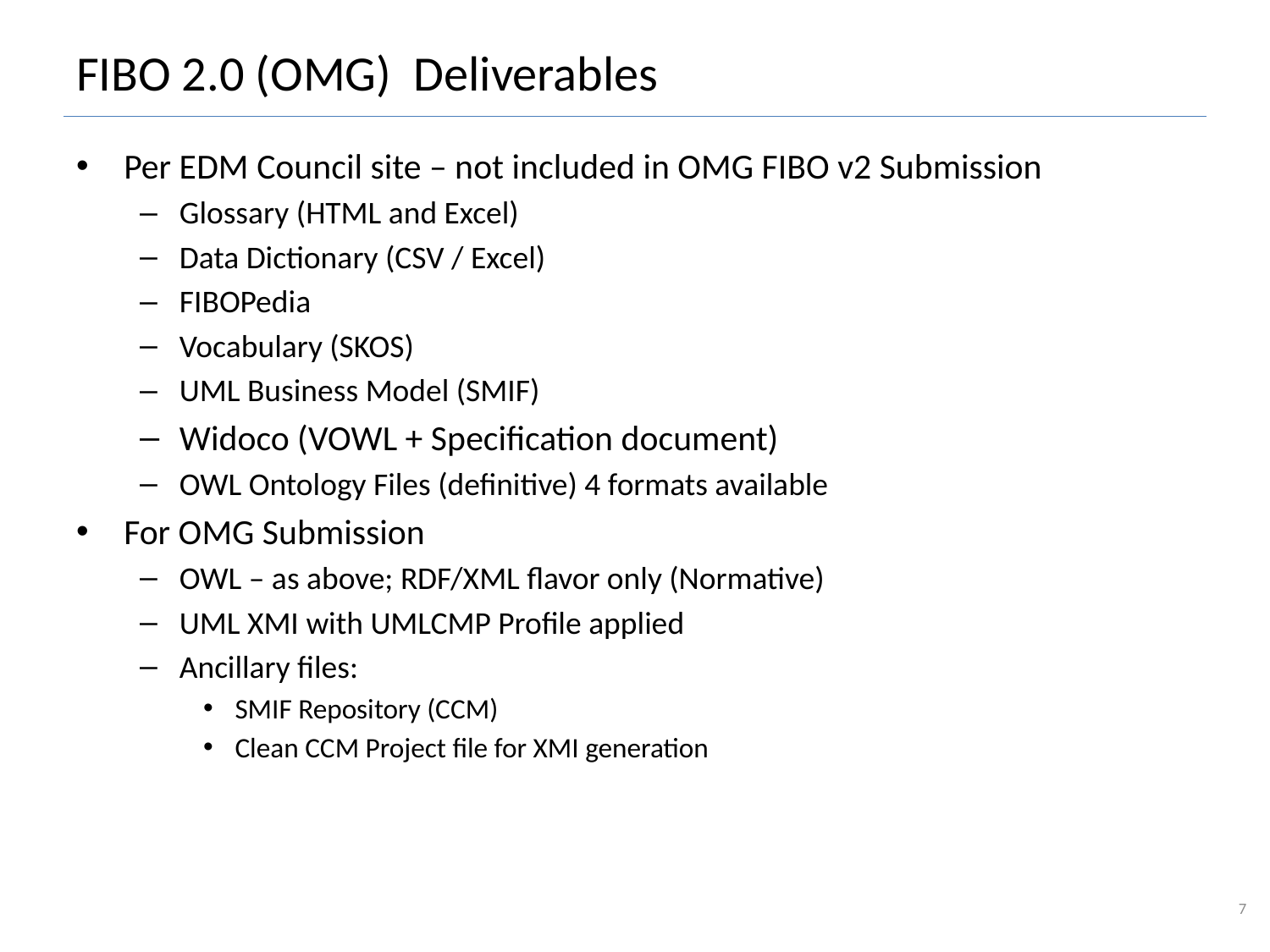

# FIBO 2.0 (OMG)  Deliverables
Per EDM Council site – not included in OMG FIBO v2 Submission
Glossary (HTML and Excel)
Data Dictionary (CSV / Excel)
FIBOPedia
Vocabulary (SKOS)
UML Business Model (SMIF)
Widoco (VOWL + Specification document)
OWL Ontology Files (definitive) 4 formats available
For OMG Submission
OWL – as above; RDF/XML flavor only (Normative)
UML XMI with UMLCMP Profile applied
Ancillary files:
SMIF Repository (CCM)
Clean CCM Project file for XMI generation
7